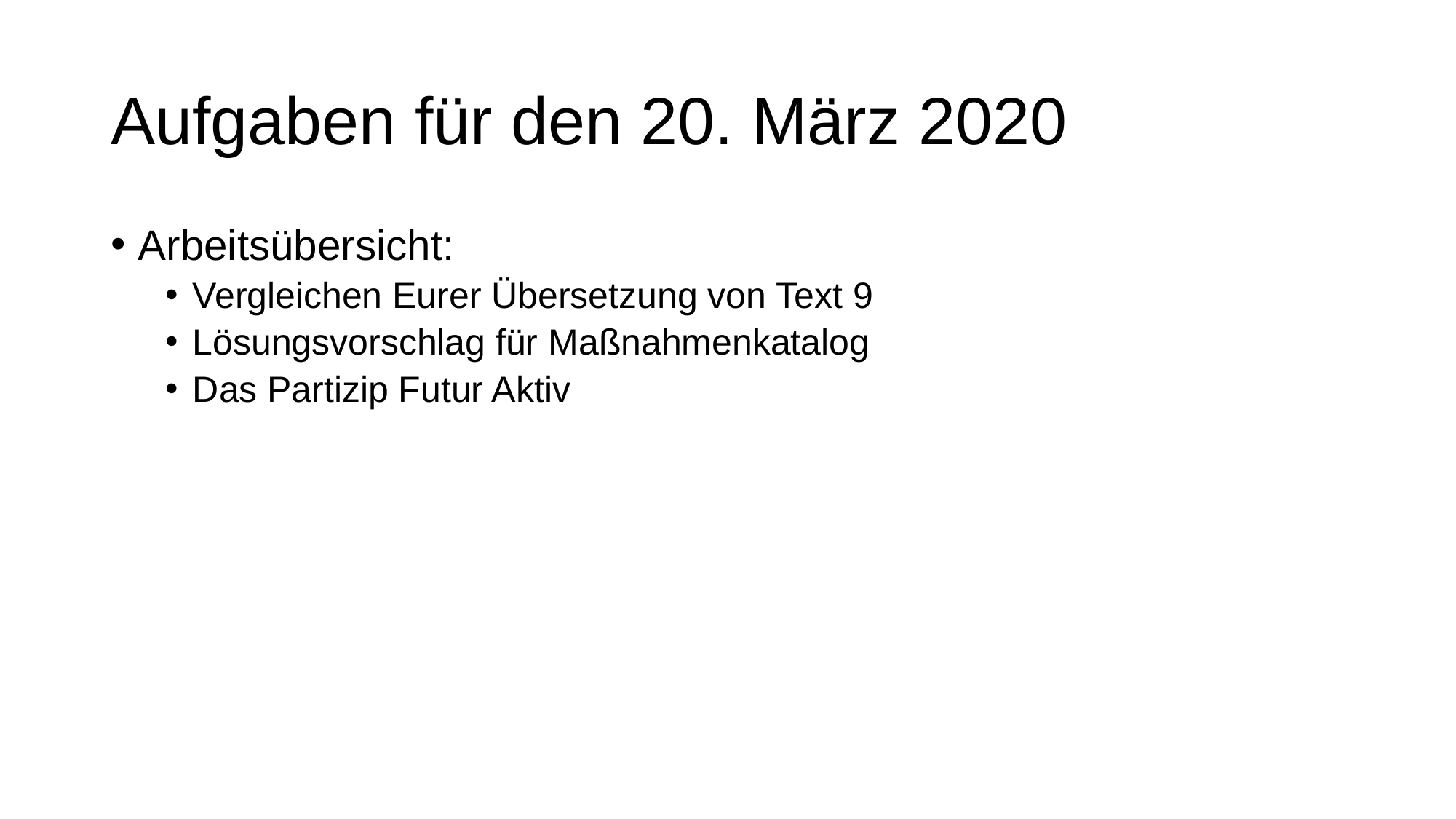

# Aufgaben für den 20. März 2020
Arbeitsübersicht:
Vergleichen Eurer Übersetzung von Text 9
Lösungsvorschlag für Maßnahmenkatalog
Das Partizip Futur Aktiv